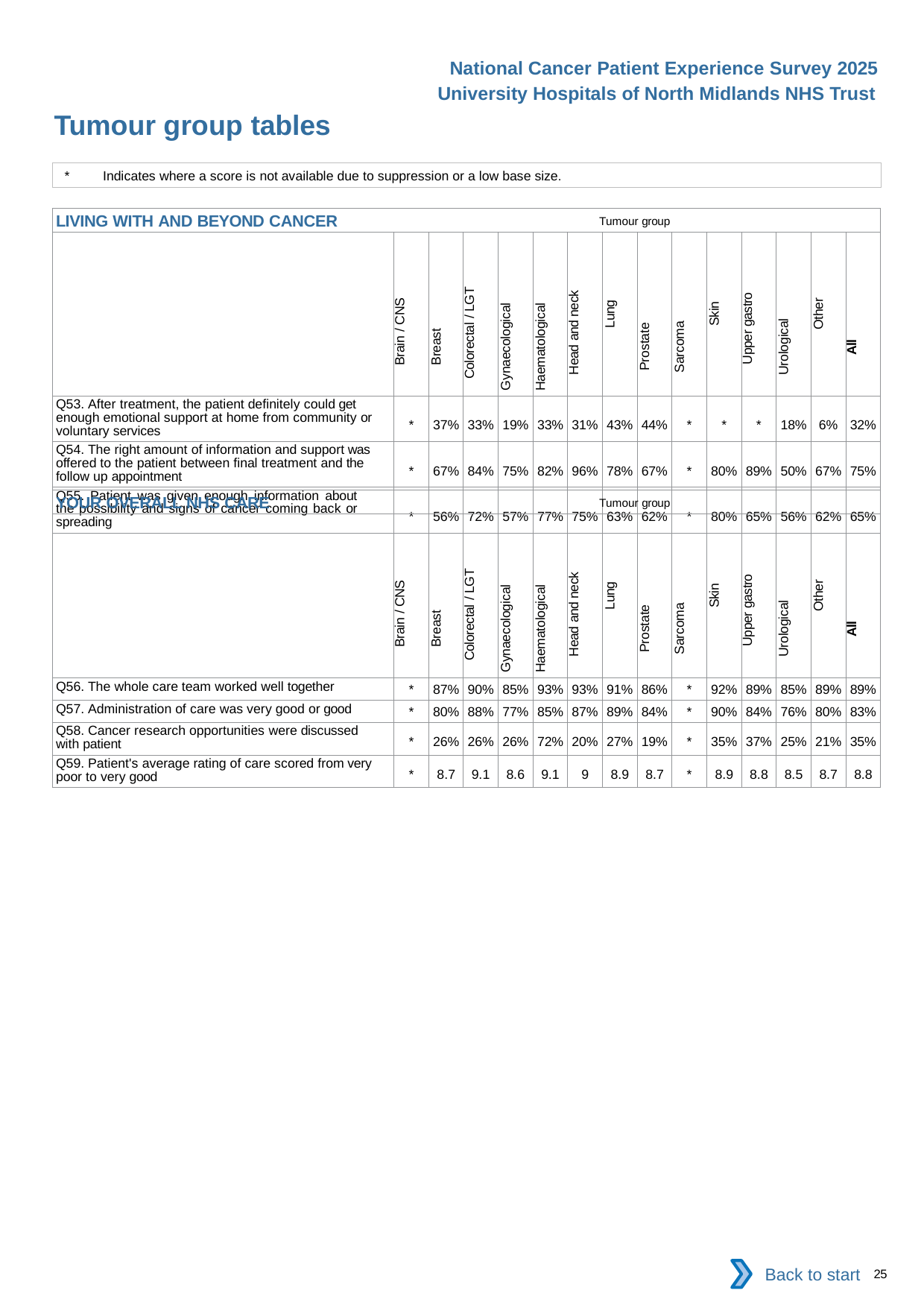

National Cancer Patient Experience Survey 2025
University Hospitals of North Midlands NHS Trust
Tumour group tables (5)
*	Indicates where a score is not available due to suppression or a low base size.
| LIVING WITH AND BEYOND CANCER Tumour group |  |  |  |  |  |  |  |  |  |  |  |  |  |  |
| --- | --- | --- | --- | --- | --- | --- | --- | --- | --- | --- | --- | --- | --- | --- |
|  | Brain / CNS | Breast | Colorectal / LGT | Gynaecological | Haematological | Head and neck | Lung | Prostate | Sarcoma | Skin | Upper gastro | Urological | Other | All |
| Q53. After treatment, the patient definitely could get enough emotional support at home from community or voluntary services | \* | 37% | 33% | 19% | 33% | 31% | 43% | 44% | \* | \* | \* | 18% | 6% | 32% |
| Q54. The right amount of information and support was offered to the patient between final treatment and the follow up appointment | \* | 67% | 84% | 75% | 82% | 96% | 78% | 67% | \* | 80% | 89% | 50% | 67% | 75% |
| Q55. Patient was given enough information about the possibility and signs of cancer coming back or spreading | \* | 56% | 72% | 57% | 77% | 75% | 63% | 62% | \* | 80% | 65% | 56% | 62% | 65% |
| YOUR OVERALL NHS CARE Tumour group |  |  |  |  |  |  |  |  |  |  |  |  |  |  |
| --- | --- | --- | --- | --- | --- | --- | --- | --- | --- | --- | --- | --- | --- | --- |
|  | Brain / CNS | Breast | Colorectal / LGT | Gynaecological | Haematological | Head and neck | Lung | Prostate | Sarcoma | Skin | Upper gastro | Urological | Other | All |
| Q56. The whole care team worked well together | \* | 87% | 90% | 85% | 93% | 93% | 91% | 86% | \* | 92% | 89% | 85% | 89% | 89% |
| Q57. Administration of care was very good or good | \* | 80% | 88% | 77% | 85% | 87% | 89% | 84% | \* | 90% | 84% | 76% | 80% | 83% |
| Q58. Cancer research opportunities were discussed with patient | \* | 26% | 26% | 26% | 72% | 20% | 27% | 19% | \* | 35% | 37% | 25% | 21% | 35% |
| Q59. Patient's average rating of care scored from very poor to very good | \* | 8.7 | 9.1 | 8.6 | 9.1 | 9 | 8.9 | 8.7 | \* | 8.9 | 8.8 | 8.5 | 8.7 | 8.8 |
Back to start

25